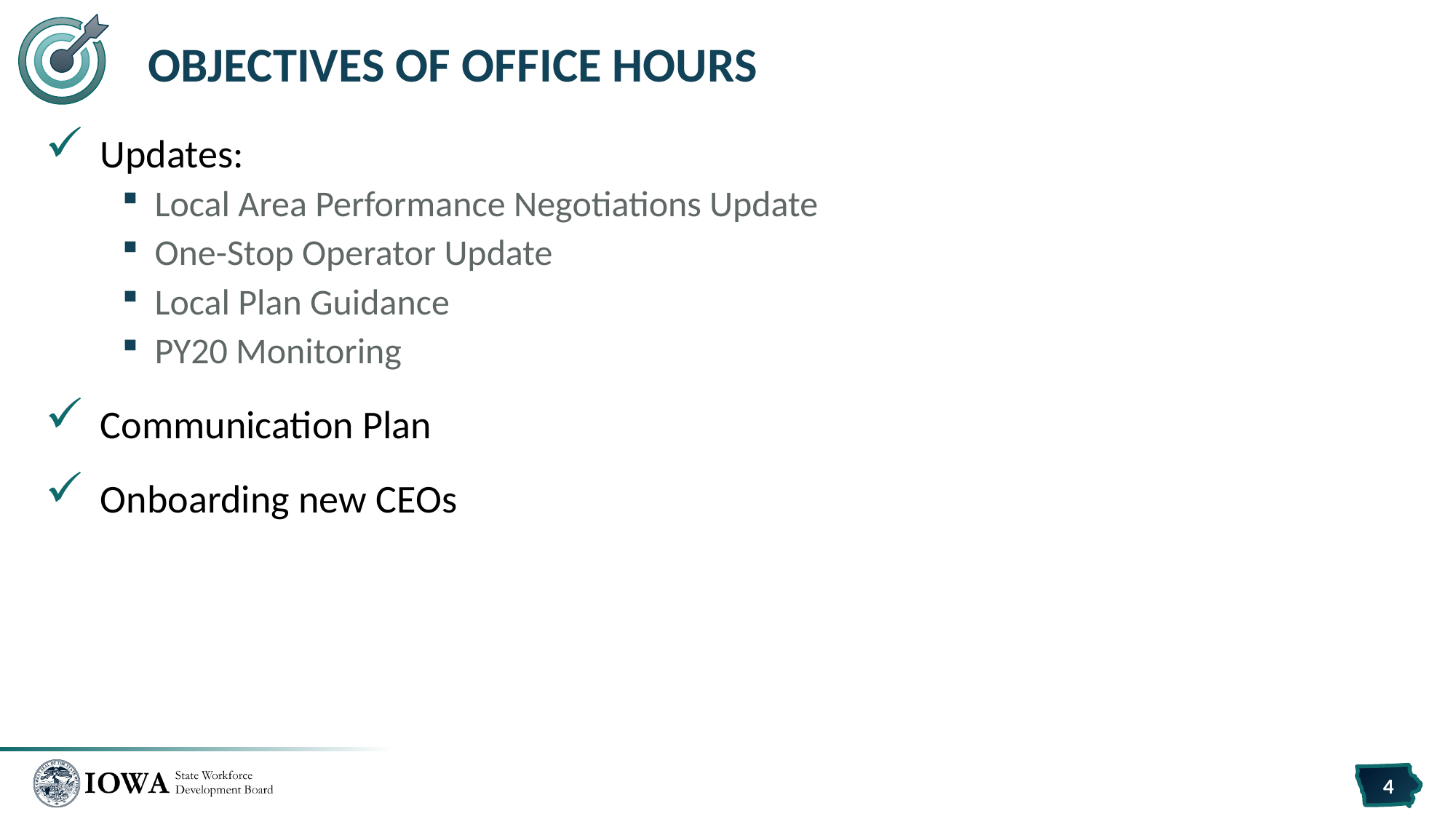

# Objectives of Office Hours
Updates:
Local Area Performance Negotiations Update
One-Stop Operator Update
Local Plan Guidance
PY20 Monitoring
Communication Plan
Onboarding new CEOs